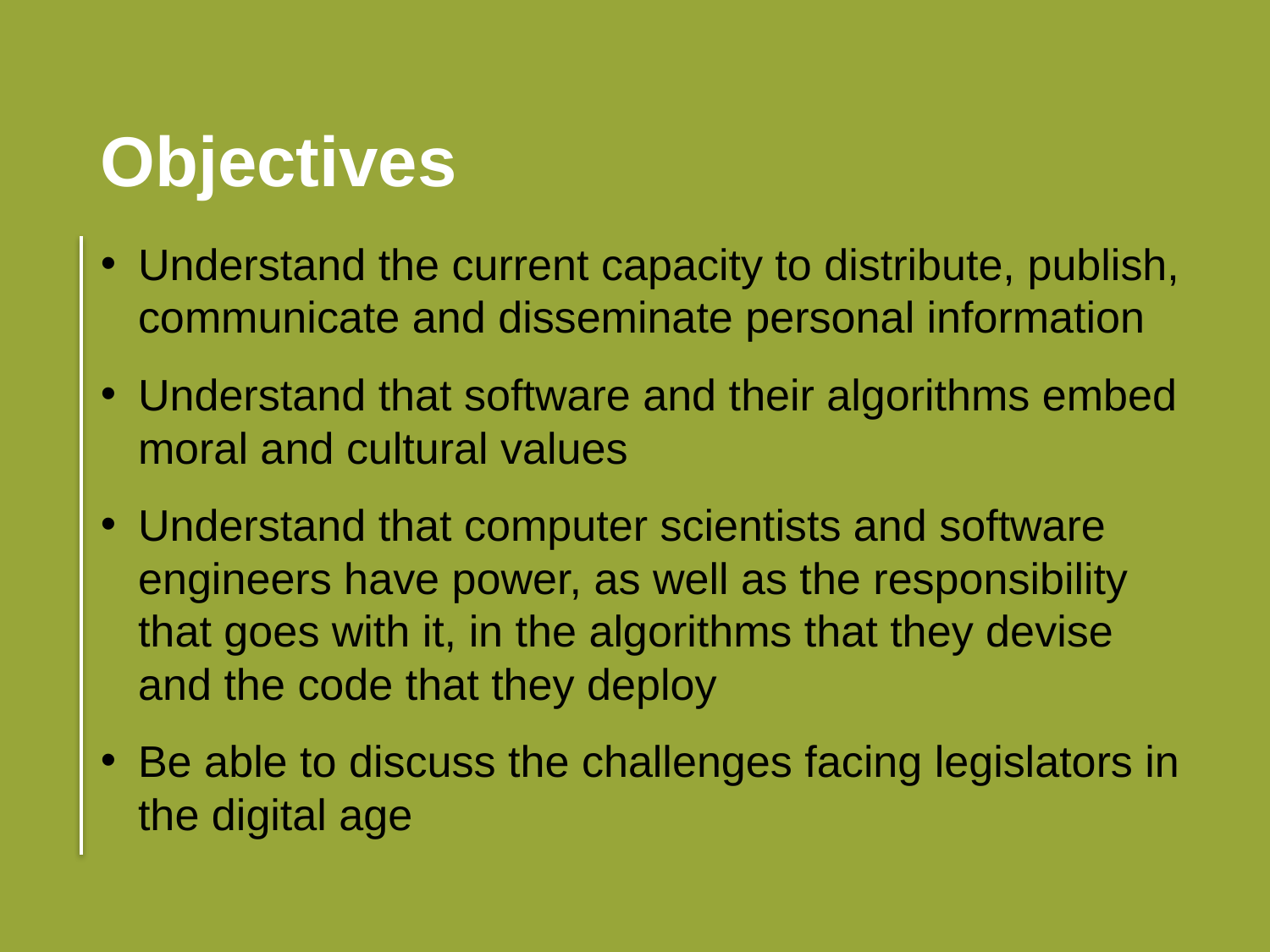

Objectives
Understand the current capacity to distribute, publish, communicate and disseminate personal information
Understand that software and their algorithms embed moral and cultural values
Understand that computer scientists and software engineers have power, as well as the responsibility that goes with it, in the algorithms that they devise and the code that they deploy
Be able to discuss the challenges facing legislators in the digital age